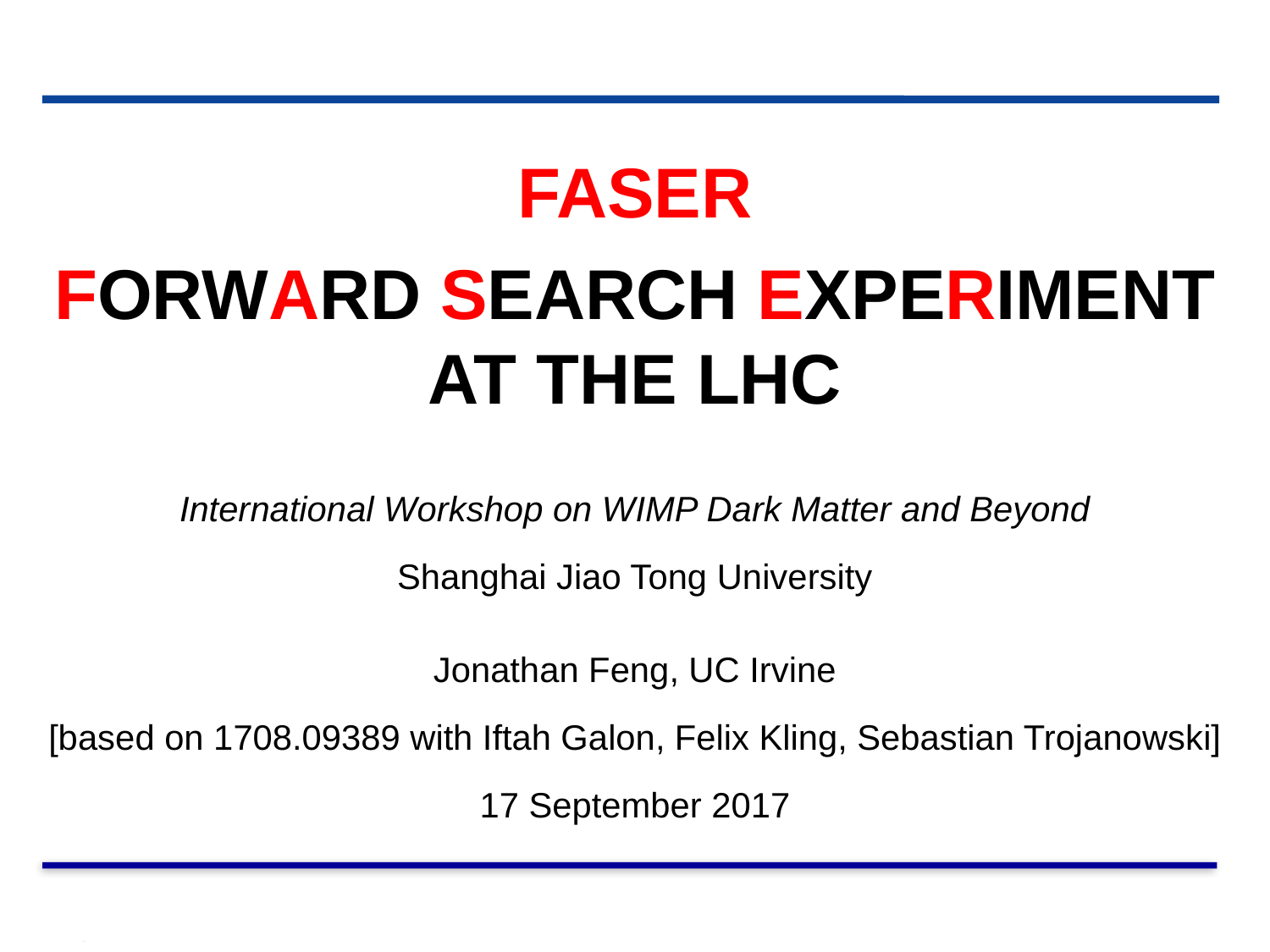

FASER

FORWARD SEARCH EXPERIMENT AT THE LHC
International Workshop on WIMP Dark Matter and Beyond

Shanghai Jiao Tong University

Jonathan Feng, UC Irvine

[based on 1708.09389 with Iftah Galon, Felix Kling, Sebastian Trojanowski]

17 September 2017